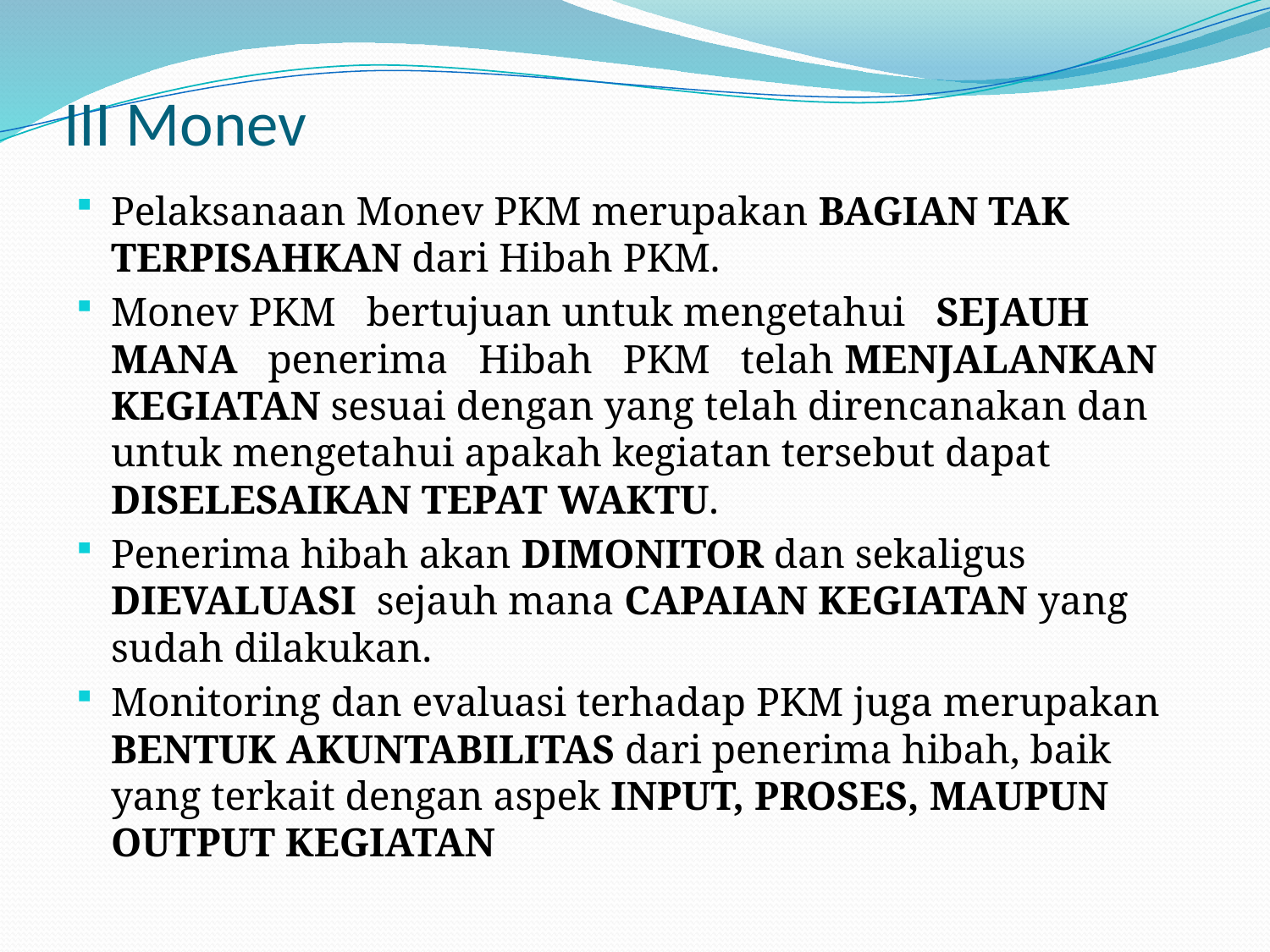

# III Monev
Pelaksanaan Monev PKM merupakan BAGIAN TAK TERPISAHKAN dari Hibah PKM.
Monev PKM   bertujuan untuk mengetahui   SEJAUH MANA   penerima   Hibah   PKM   telah MENJALANKAN KEGIATAN sesuai dengan yang telah direncanakan dan untuk mengetahui apakah kegiatan tersebut dapat DISELESAIKAN TEPAT WAKTU.
Penerima hibah akan DIMONITOR dan sekaligus DIEVALUASI  sejauh mana CAPAIAN KEGIATAN yang sudah dilakukan.
Monitoring dan evaluasi terhadap PKM juga merupakan BENTUK AKUNTABILITAS dari penerima hibah, baik yang terkait dengan aspek INPUT, PROSES, MAUPUN OUTPUT KEGIATAN